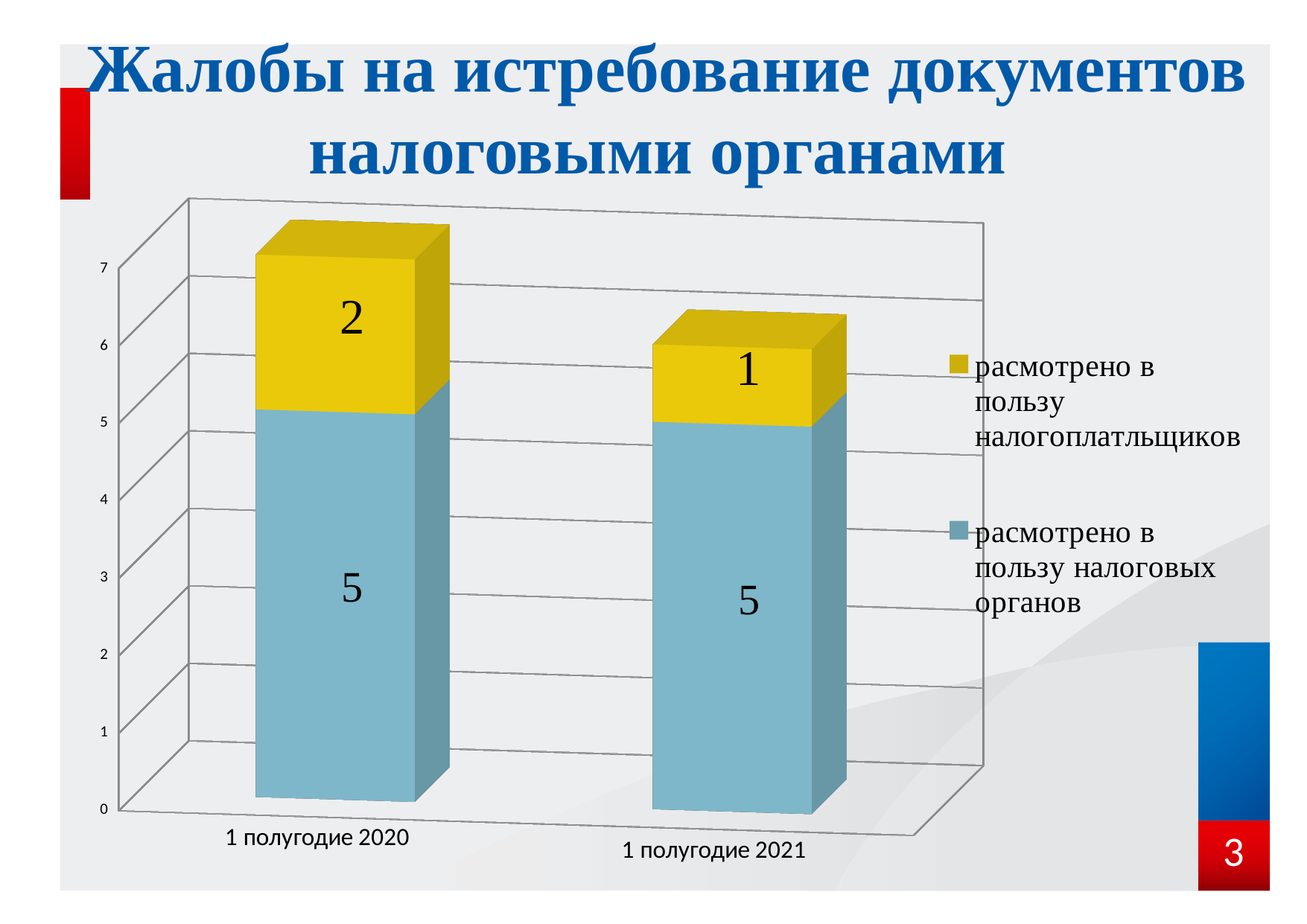

# Жалобы на истребование документов налоговыми органами

[unsupported chart]

3